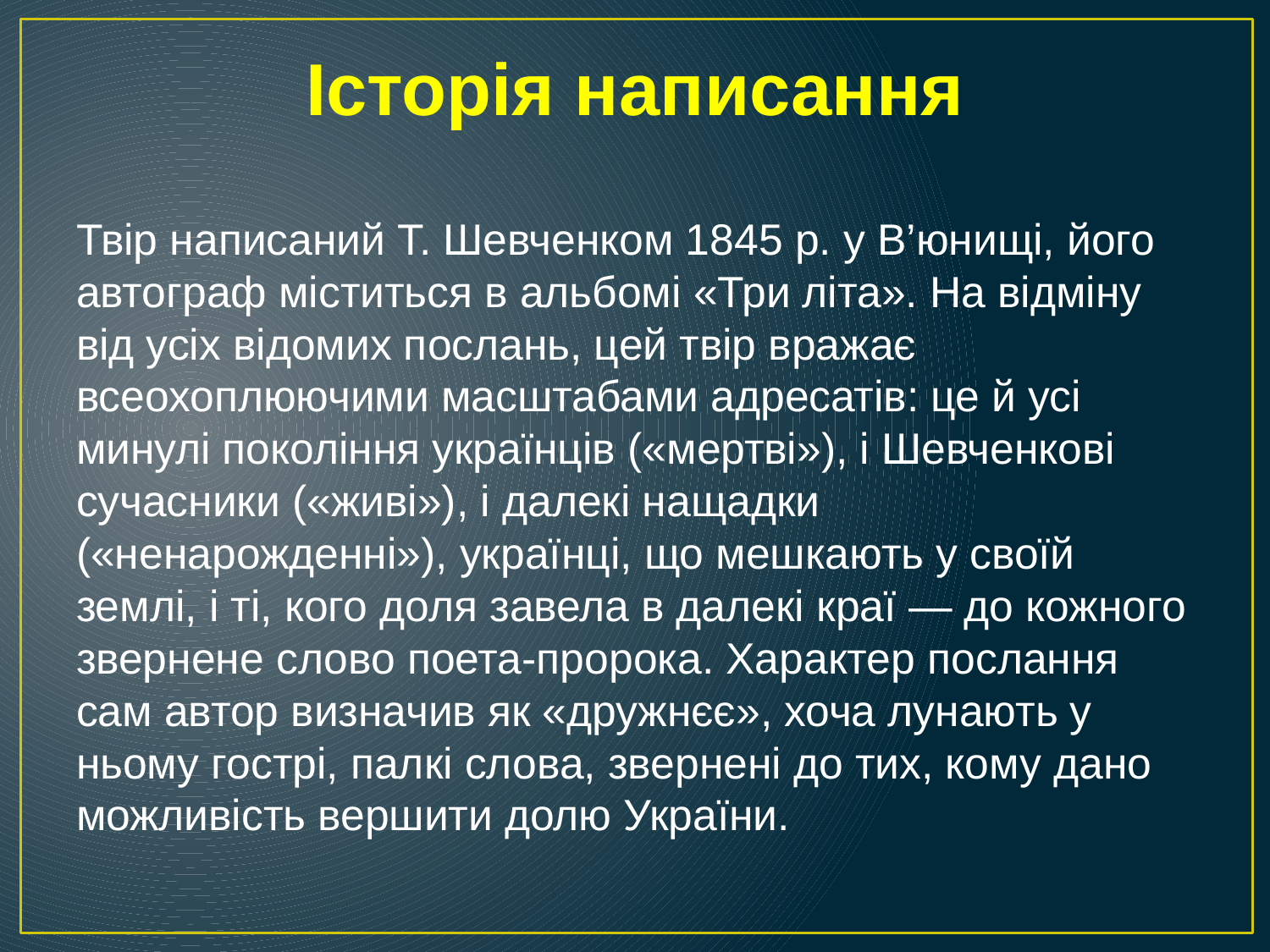

Історія написання

Твір написаний Т. Шевченком 1845 р. у В’юнищі, його автограф міститься в альбомі «Три літа». На відміну від усіх відомих послань, цей твір вражає всеохоплюючими масштабами адресатів: це й усі минулі покоління українців («мертві»), і Шевченкові сучасники («живі»), і далекі нащадки («ненарожденні»), українці, що мешкають у своїй землі, і ті, кого доля завела в далекі краї — до кожного звернене слово поета-пророка. Характер послання сам автор визначив як «дружнєє», хоча лунають у ньому гострі, палкі слова, звернені до тих, кому дано можливість вершити долю України.